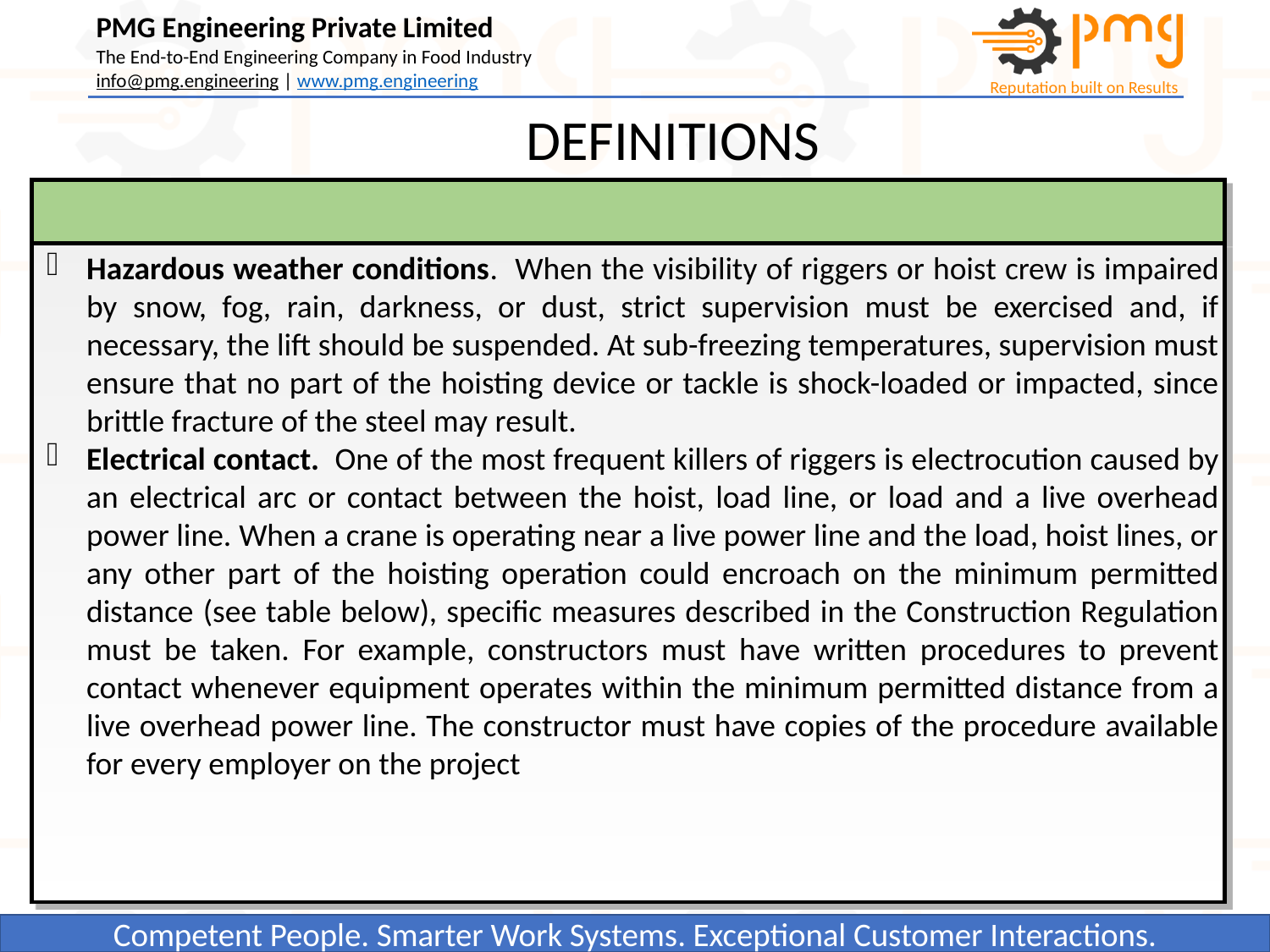

DEFINITIONS

Hazardous weather conditions.  When the visibility of riggers or hoist crew is impaired by snow, fog, rain, darkness, or dust, strict supervision must be exercised and, if necessary, the lift should be suspended. At sub-freezing temperatures, supervision must ensure that no part of the hoisting device or tackle is shock-loaded or impacted, since brittle fracture of the steel may result.
Electrical contact.  One of the most frequent killers of riggers is electrocution caused by an electrical arc or contact between the hoist, load line, or load and a live overhead power line. When a crane is operating near a live power line and the load, hoist lines, or any other part of the hoisting operation could encroach on the minimum permitted distance (see table below), specific measures described in the Construction Regulation must be taken. For example, constructors must have written procedures to prevent contact whenever equipment operates within the minimum permitted distance from a live overhead power line. The constructor must have copies of the procedure available for every employer on the project